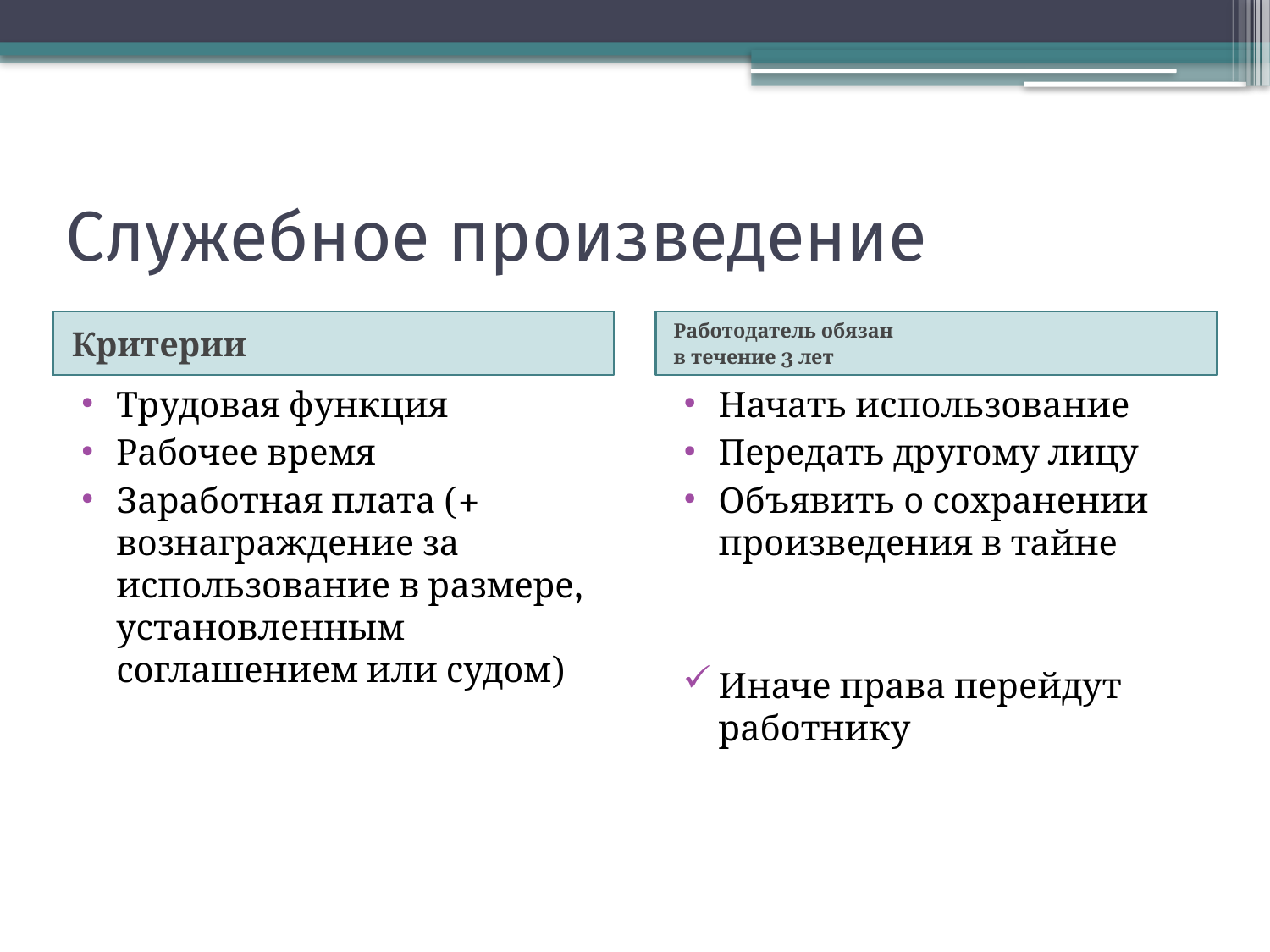

# Служебное произведение
Критерии
Работодатель обязан
в течение 3 лет
Трудовая функция
Рабочее время
Заработная плата (+ вознаграждение за использование в размере, установленным соглашением или судом)
Начать использование
Передать другому лицу
Объявить о сохранении произведения в тайне

Иначе права перейдут работнику